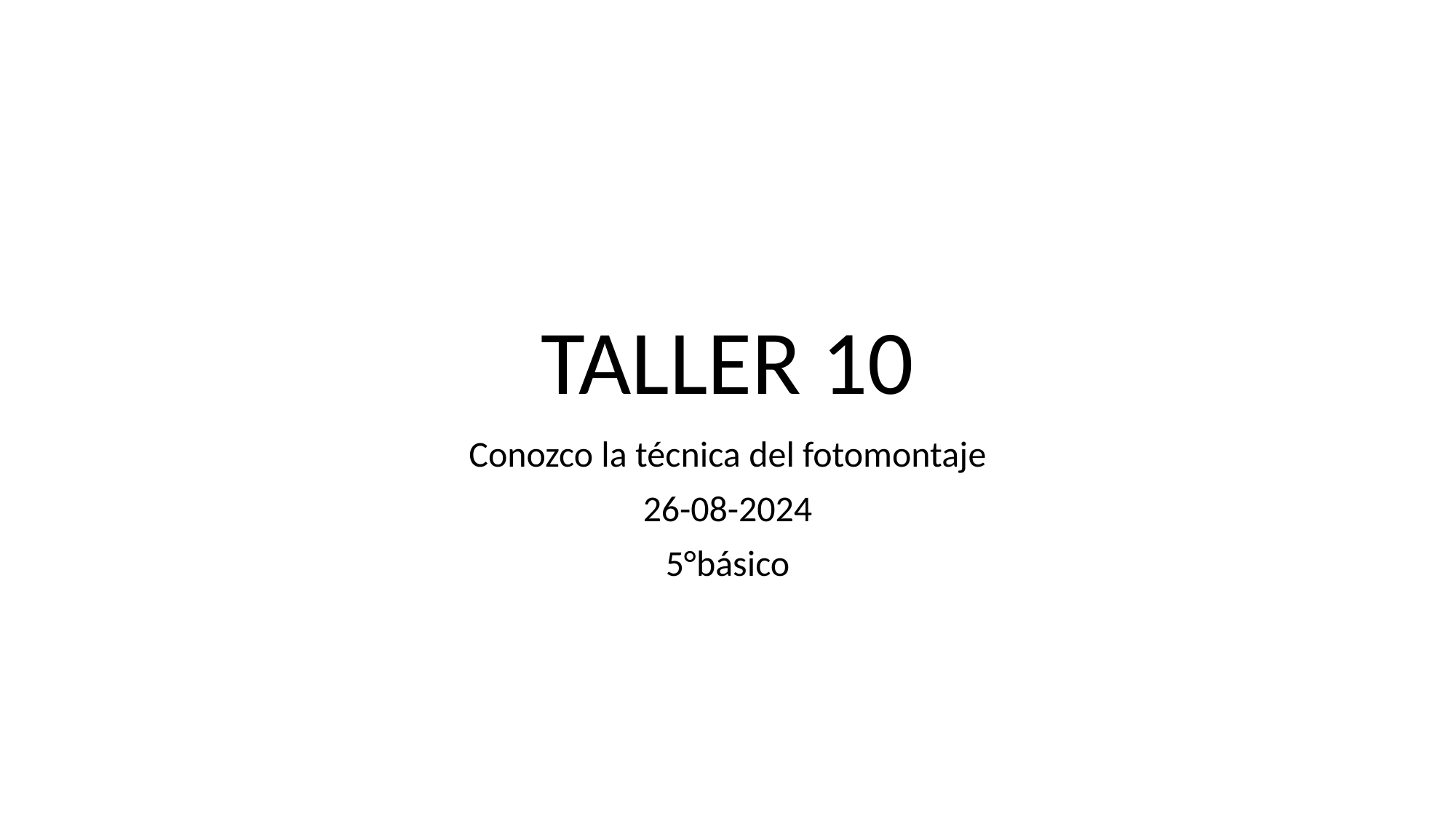

# TALLER 10
Conozco la técnica del fotomontaje
26-08-2024
5°básico